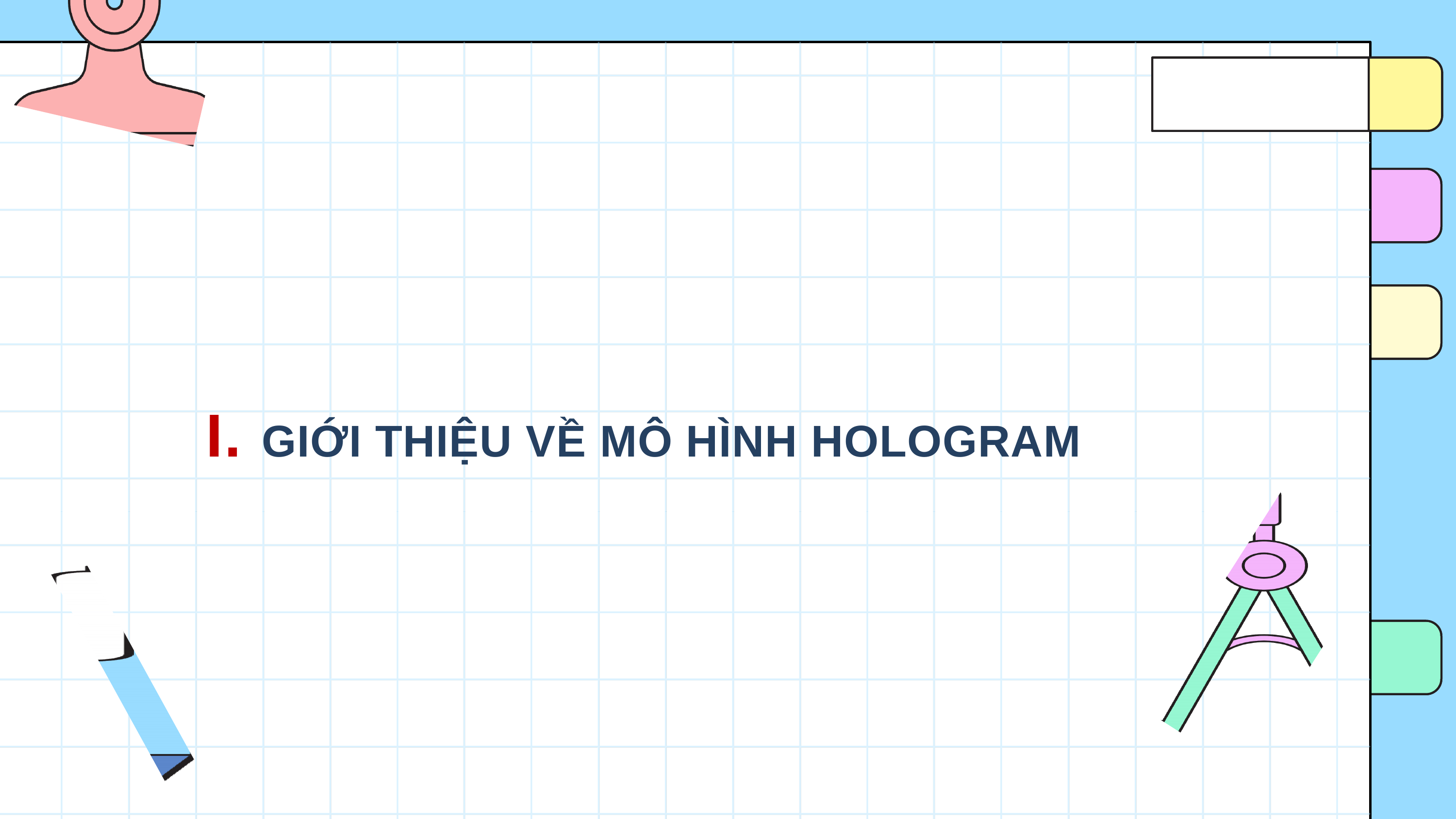

I. GIỚI THIỆU VỀ MÔ HÌNH HOLOGRAM